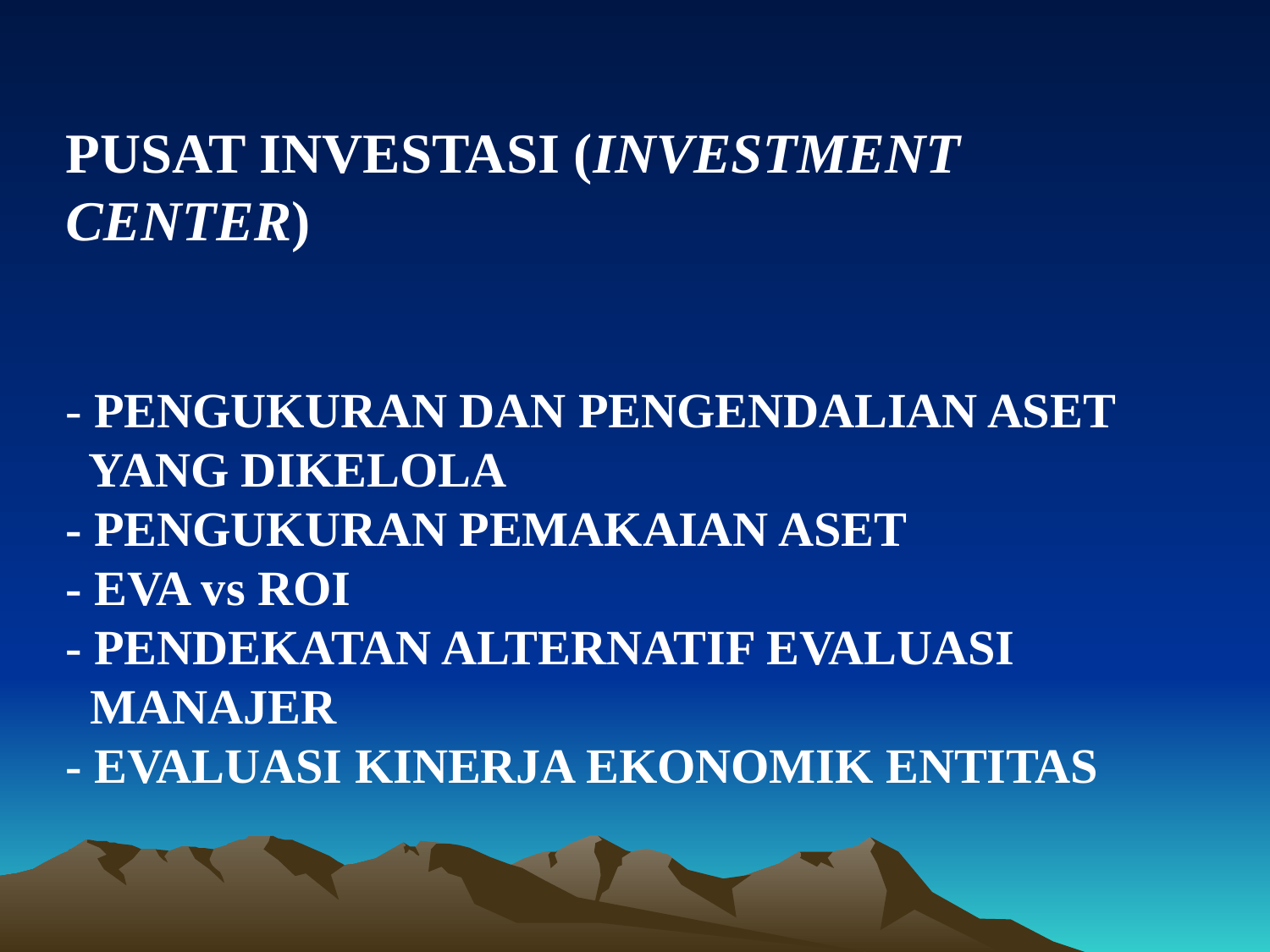

# PUSAT INVESTASI (INVESTMENT CENTER)   - PENGUKURAN DAN PENGENDALIAN ASET YANG DIKELOLA - PENGUKURAN PEMAKAIAN ASET - EVA vs ROI - PENDEKATAN ALTERNATIF EVALUASI MANAJER - EVALUASI KINERJA EKONOMIK ENTITAS